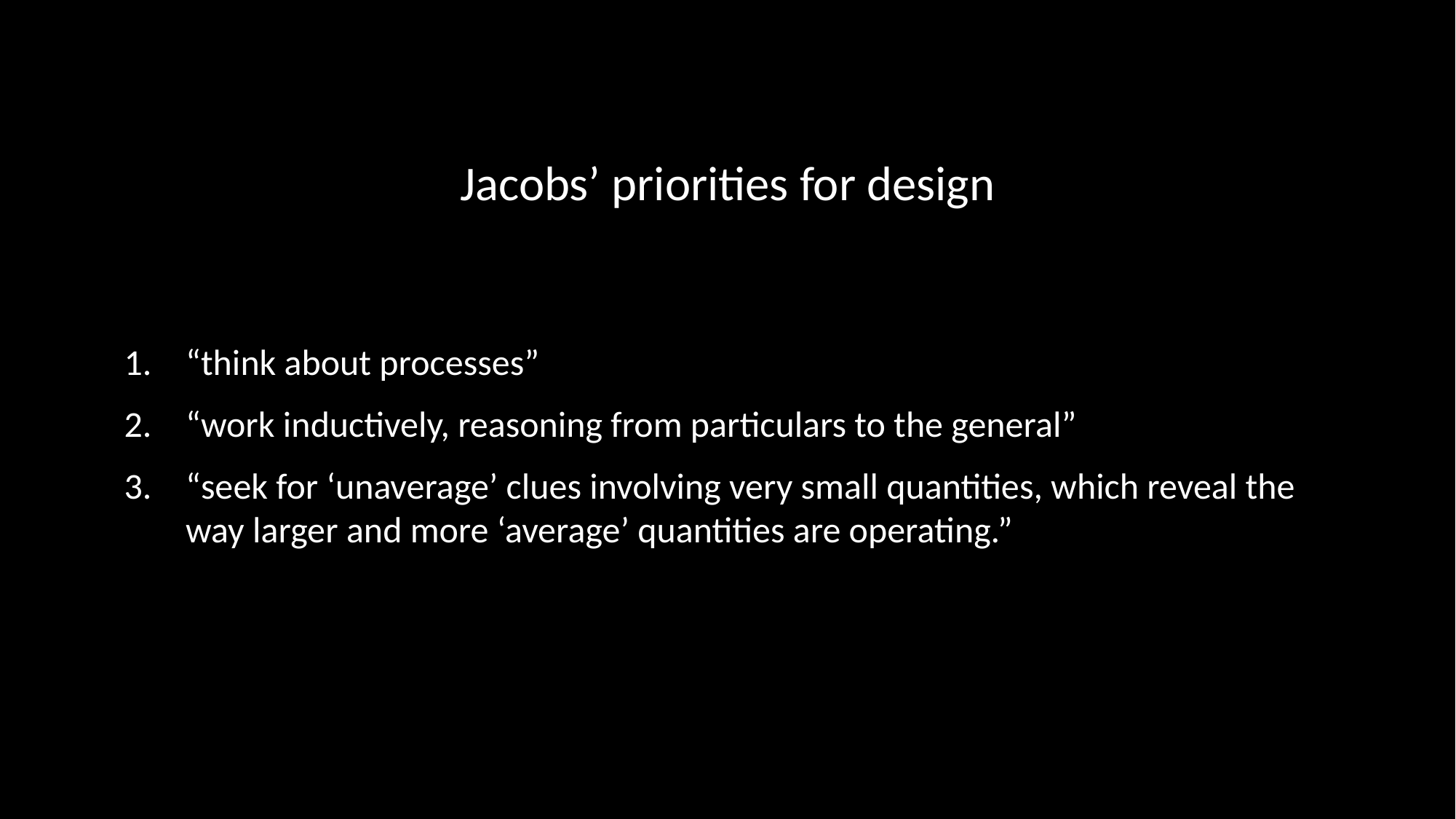

Jacobs’ priorities for design
“think about processes”
“work inductively, reasoning from particulars to the general”
“seek for ‘unaverage’ clues involving very small quantities, which reveal the way larger and more ‘average’ quantities are operating.”